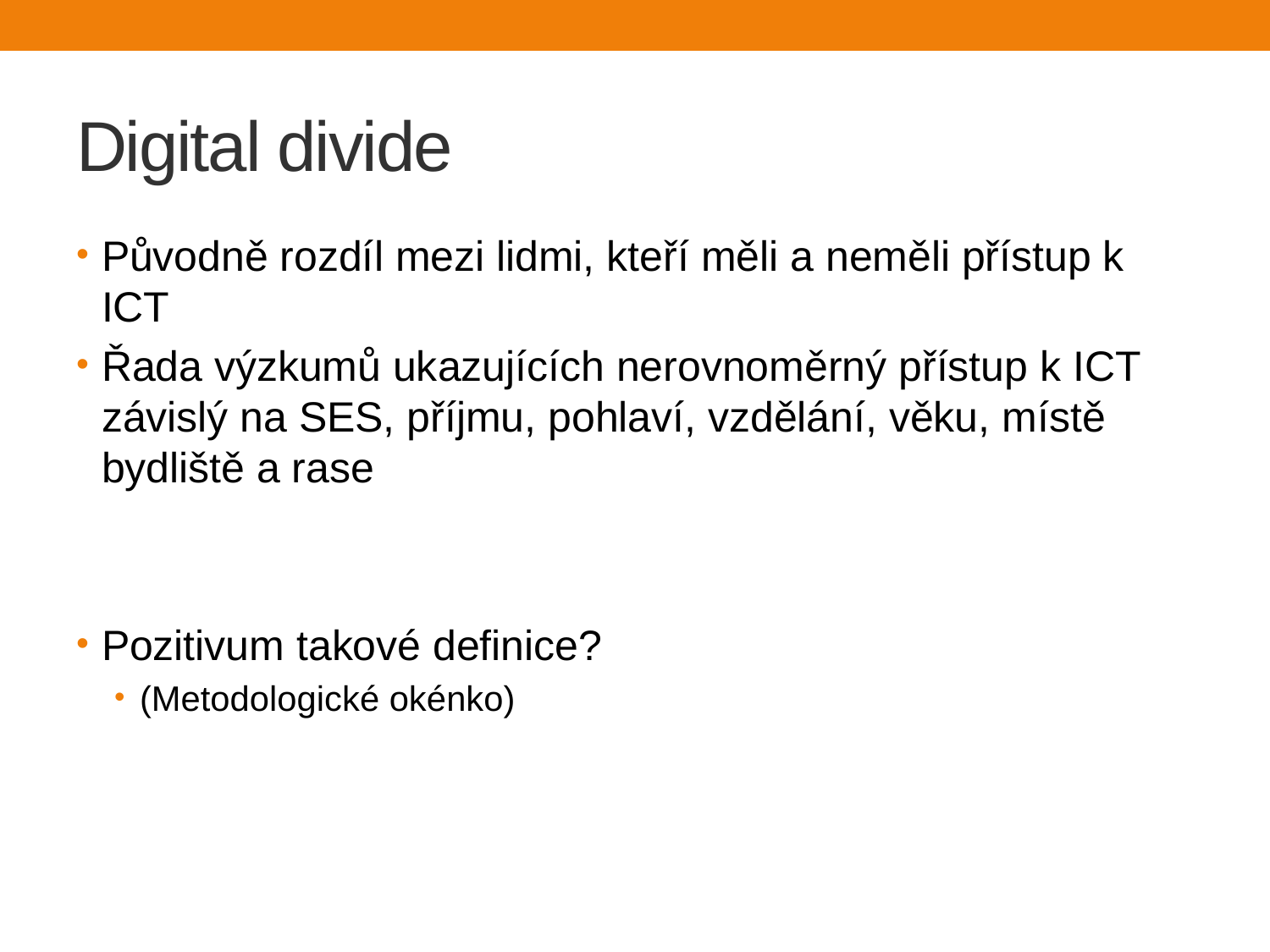

# Digital divide
Původně rozdíl mezi lidmi, kteří měli a neměli přístup k ICT
Řada výzkumů ukazujících nerovnoměrný přístup k ICT závislý na SES, příjmu, pohlaví, vzdělání, věku, místě bydliště a rase

Pozitivum takové definice?
(Metodologické okénko)